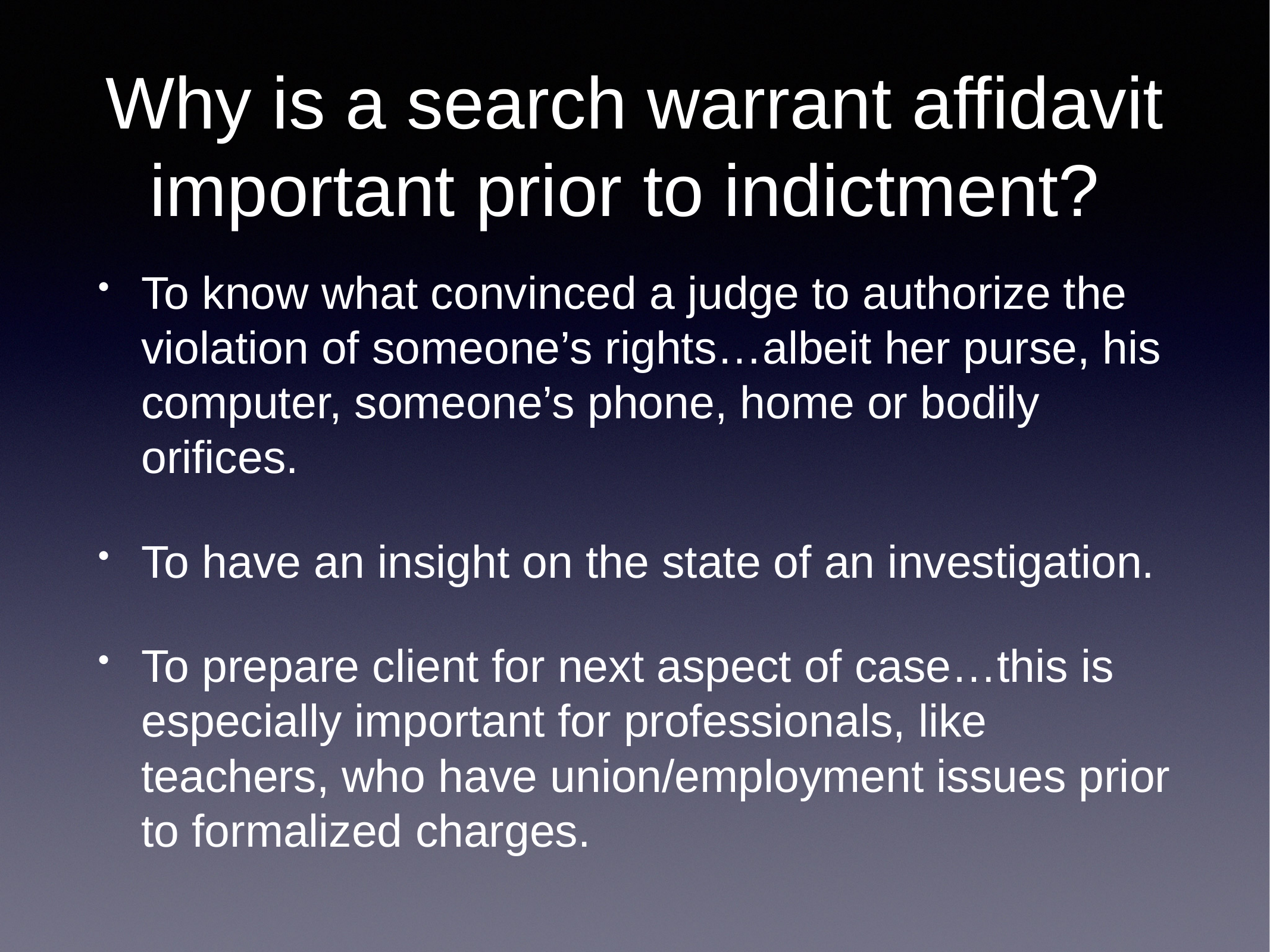

# Why is a search warrant affidavit important prior to indictment?
To know what convinced a judge to authorize the violation of someone’s rights…albeit her purse, his computer, someone’s phone, home or bodily orifices.
To have an insight on the state of an investigation.
To prepare client for next aspect of case…this is especially important for professionals, like teachers, who have union/employment issues prior to formalized charges.